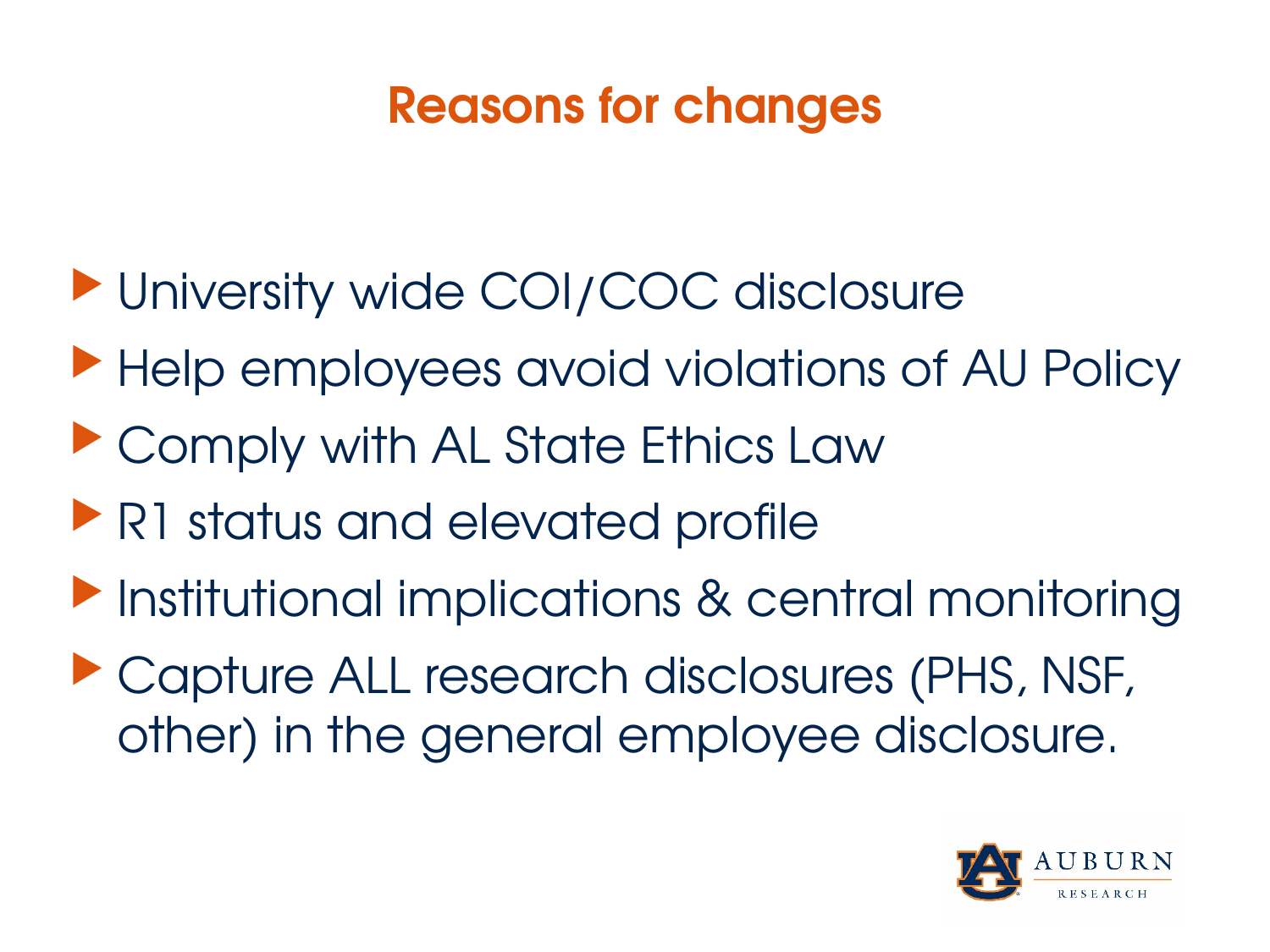

Reasons for changes

University wide COI/COC disclosure
Help employees avoid violations of AU Policy
Comply with AL State Ethics Law
R1 status and elevated profile
Institutional implications & central monitoring
Capture ALL research disclosures (PHS, NSF, other) in the general employee disclosure.